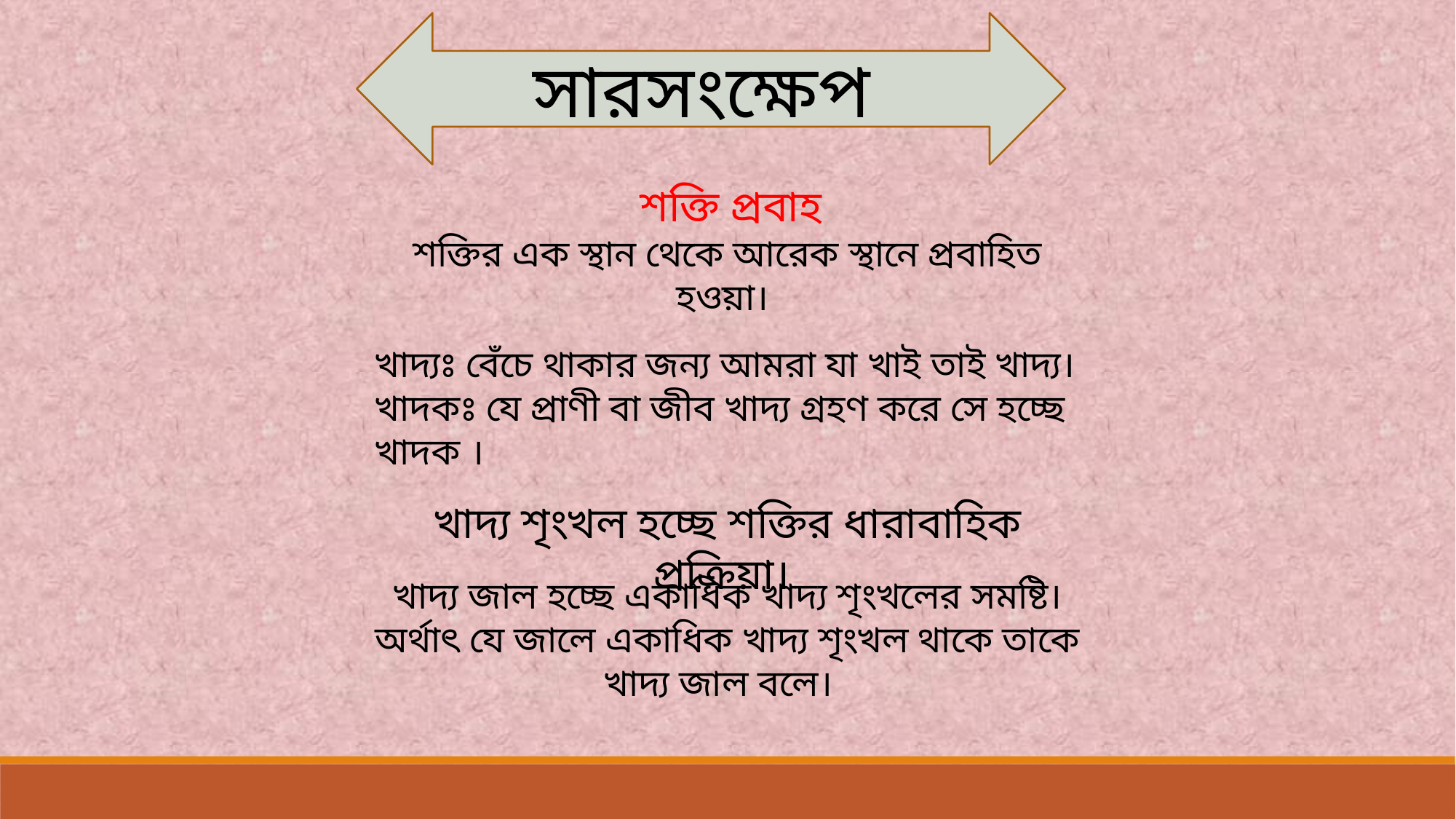

সারসংক্ষেপ
 শক্তি প্রবাহ
শক্তির এক স্থান থেকে আরেক স্থানে প্রবাহিত হওয়া।
খাদ্যঃ বেঁচে থাকার জন্য আমরা যা খাই তাই খাদ্য।
খাদকঃ যে প্রাণী বা জীব খাদ্য গ্রহণ করে সে হচ্ছে খাদক ।
খাদ্য শৃংখল হচ্ছে শক্তির ধারাবাহিক প্রক্রিয়া।
খাদ্য জাল হচ্ছে একাধিক খাদ্য শৃংখলের সমষ্টি। অর্থাৎ যে জালে একাধিক খাদ্য শৃংখল থাকে তাকে খাদ্য জাল বলে।